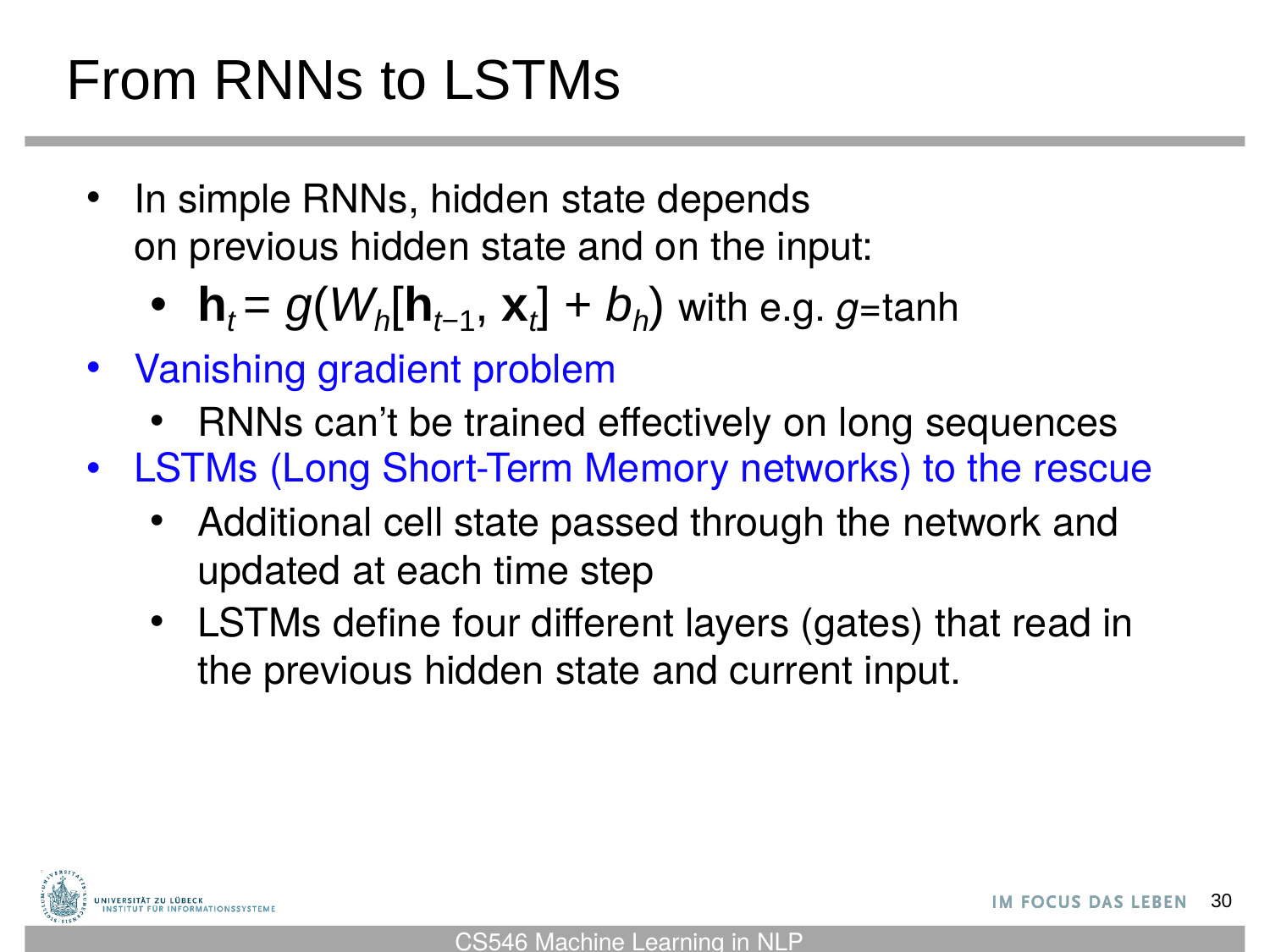

# From RNNs to LSTMs
In simple RNNs, hidden state depends
on previous hidden state and on the input:
ht = g(Wh[ht−1, xt] + bh) with e.g. g=tanh
Vanishing gradient problem
RNNs can’t be trained effectively on long sequences
LSTMs (Long Short-Term Memory networks) to the rescue
Additional cell state passed through the network and
updated at each time step
LSTMs define four different layers (gates) that read in
the previous hidden state and current input.
30
CS546 Machine Learning in NLP
30